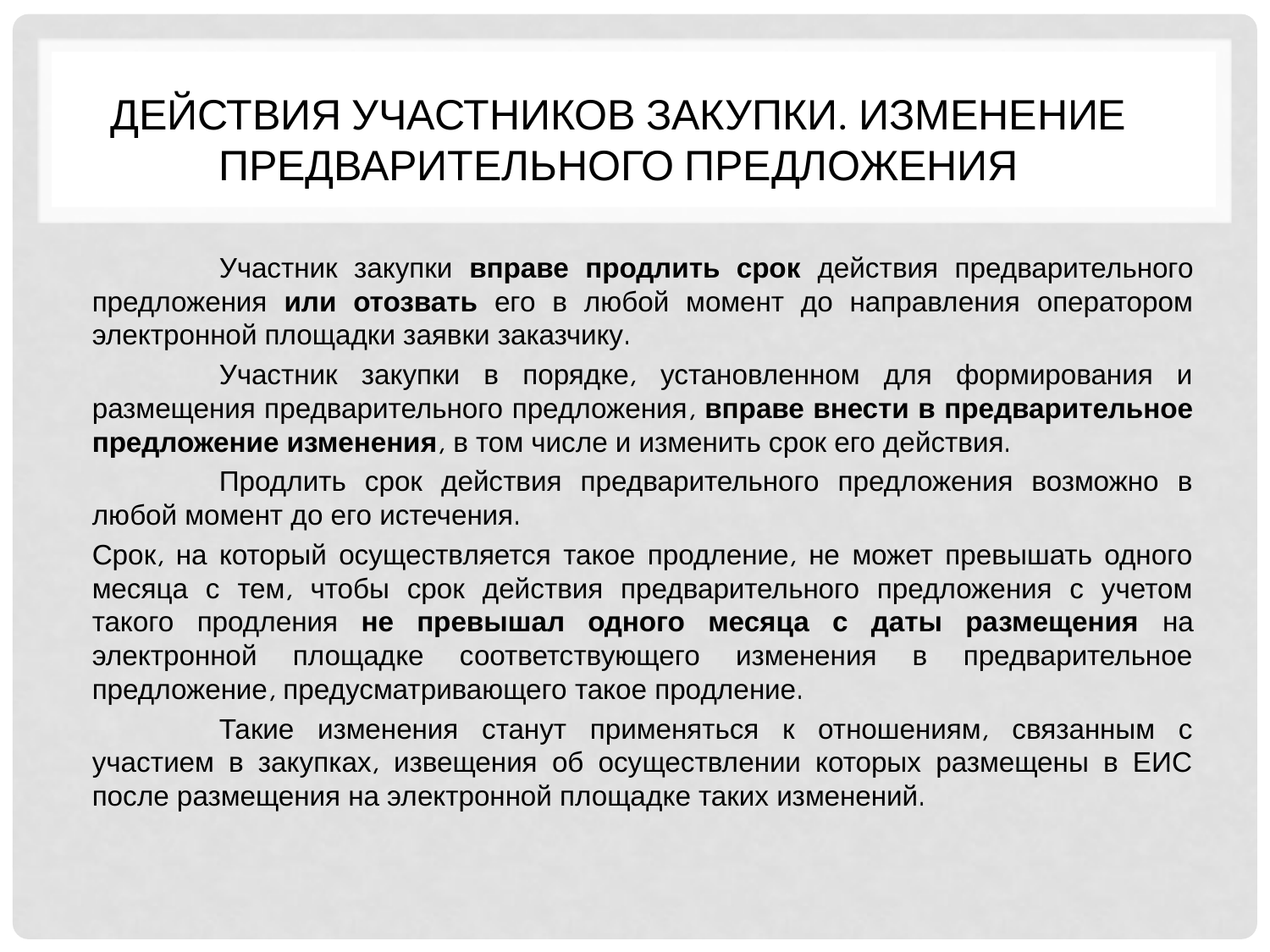

# действия участников закупки. изменение предварительного предложения
	Участник закупки вправе продлить срок действия предварительного предложения или отозвать его в любой момент до направления оператором электронной площадки заявки заказчику.
	Участник закупки в порядке, установленном для формирования и размещения предварительного предложения, вправе внести в предварительное предложение изменения, в том числе и изменить срок его действия.
	Продлить срок действия предварительного предложения возможно в любой момент до его истечения.
Срок, на который осуществляется такое продление, не может превышать одного месяца с тем, чтобы срок действия предварительного предложения с учетом такого продления не превышал одного месяца с даты размещения на электронной площадке соответствующего изменения в предварительное предложение, предусматривающего такое продление.
	Такие изменения станут применяться к отношениям, связанным с участием в закупках, извещения об осуществлении которых размещены в ЕИС после размещения на электронной площадке таких изменений.